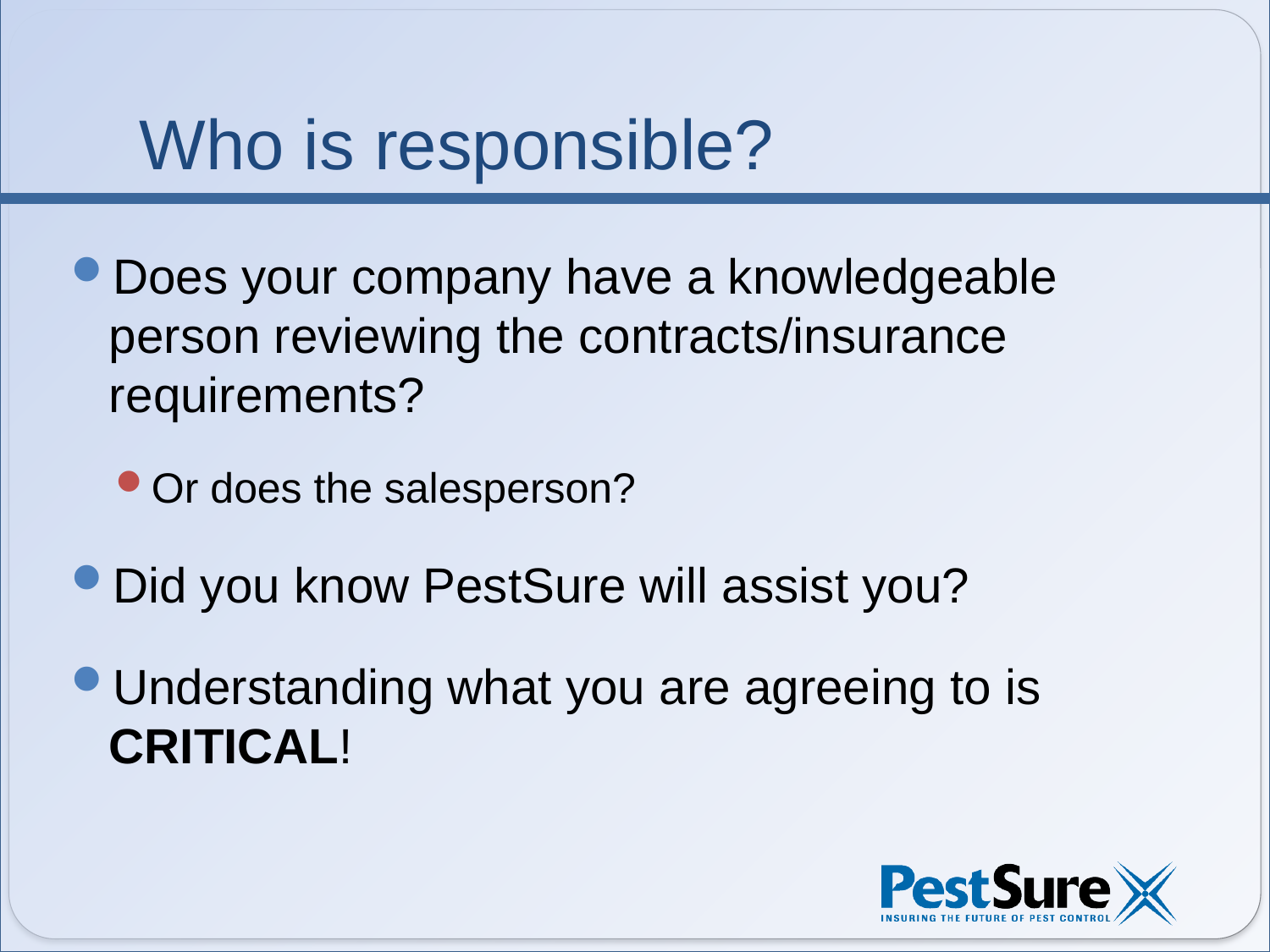

# Who is responsible?
Does your company have a knowledgeable person reviewing the contracts/insurance requirements?
Or does the salesperson?
Did you know PestSure will assist you?
Understanding what you are agreeing to is CRITICAL!